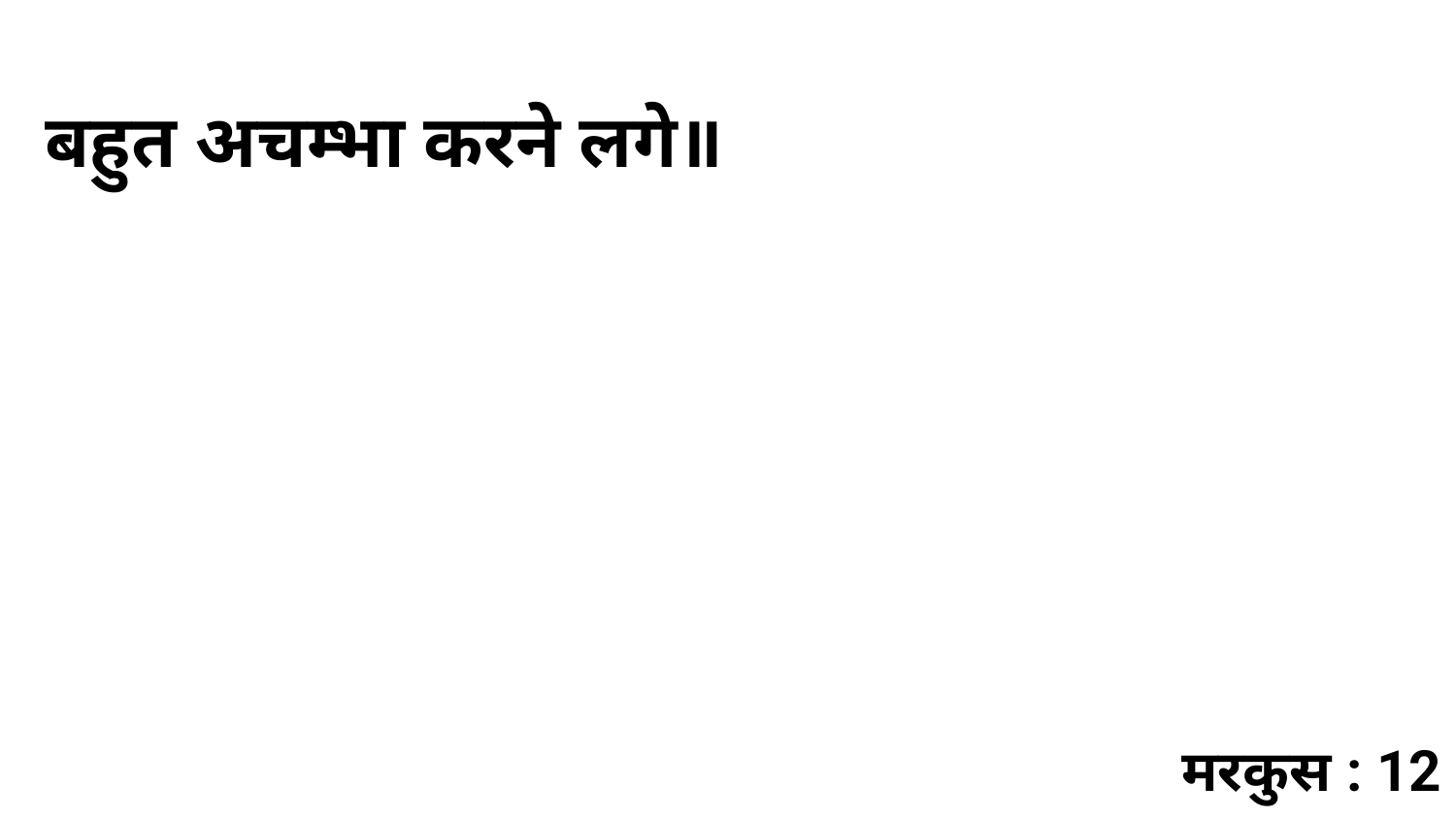

बहुत अचम्भा करने लगे॥
मरकुस : 12